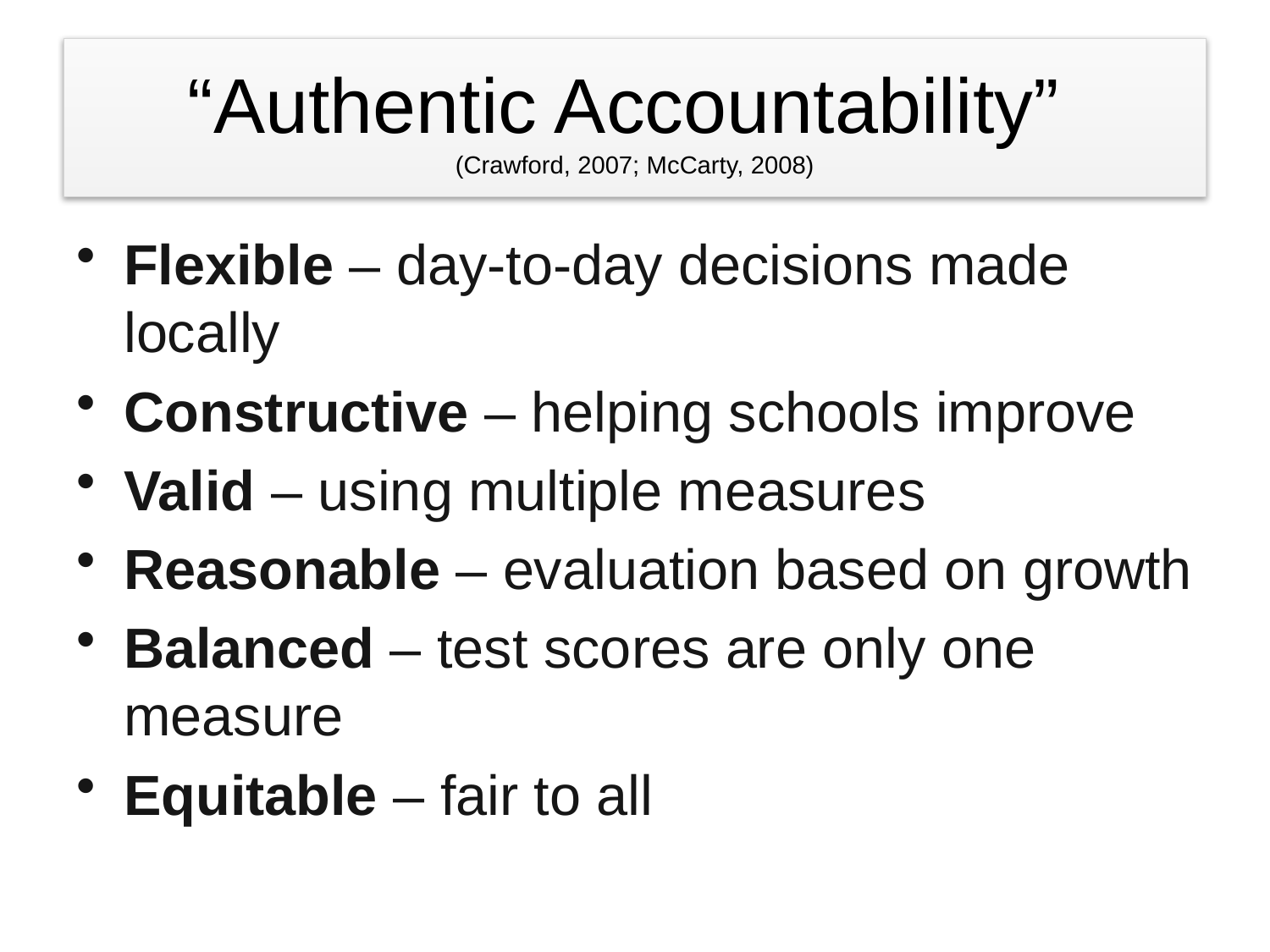

# “Authentic Accountability” (Crawford, 2007; McCarty, 2008)
Flexible – day-to-day decisions made locally
Constructive – helping schools improve
Valid – using multiple measures
Reasonable – evaluation based on growth
Balanced – test scores are only one measure
Equitable – fair to all
Research based – not just clinical trials
TL McCarty, NISBA, 7/20/10